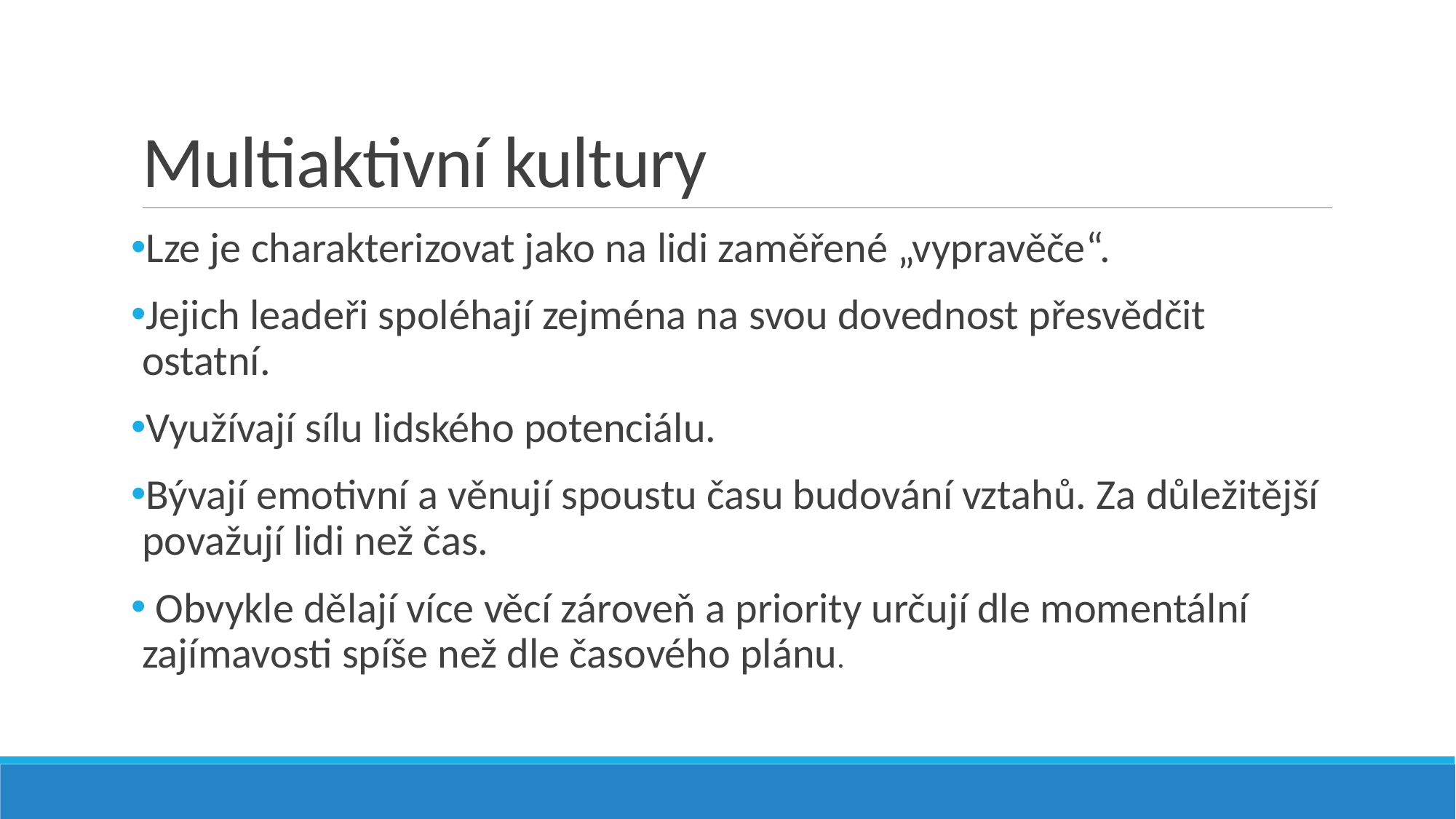

# Multiaktivní kultury
Lze je charakterizovat jako na lidi zaměřené „vypravěče“.
Jejich leadeři spoléhají zejména na svou dovednost přesvědčit ostatní.
Využívají sílu lidského potenciálu.
Bývají emotivní a věnují spoustu času budování vztahů. Za důležitější považují lidi než čas.
 Obvykle dělají více věcí zároveň a priority určují dle momentální zajímavosti spíše než dle časového plánu.